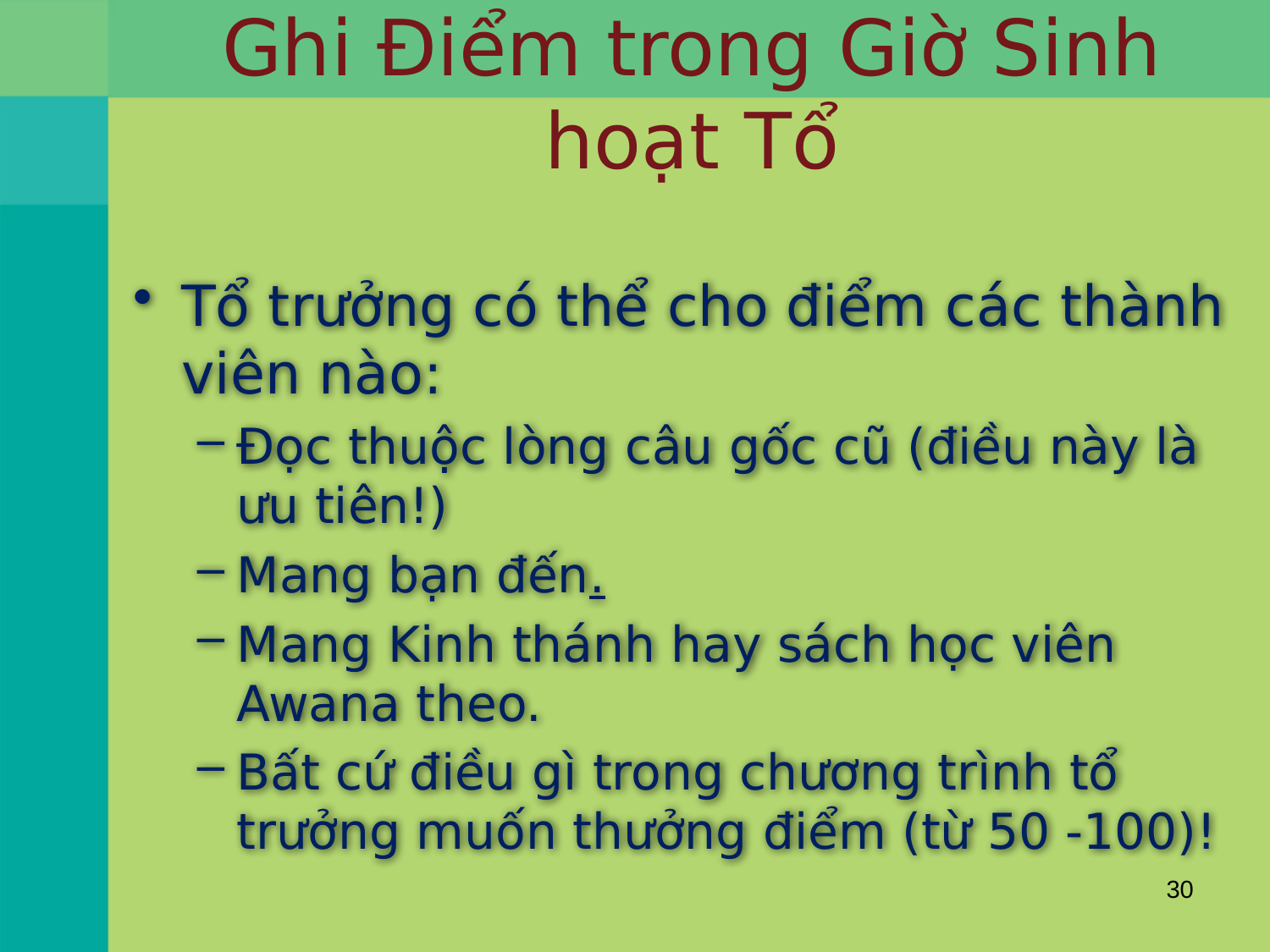

# Ghi Điểm trong Giờ Sinh hoạt Tổ
Tổ trưởng có thể cho điểm các thành viên nào:
Đọc thuộc lòng câu gốc cũ (điều này là ưu tiên!)
Mang bạn đến.
Mang Kinh thánh hay sách học viên Awana theo.
Bất cứ điều gì trong chương trình tổ trưởng muốn thưởng điểm (từ 50 -100)!
30